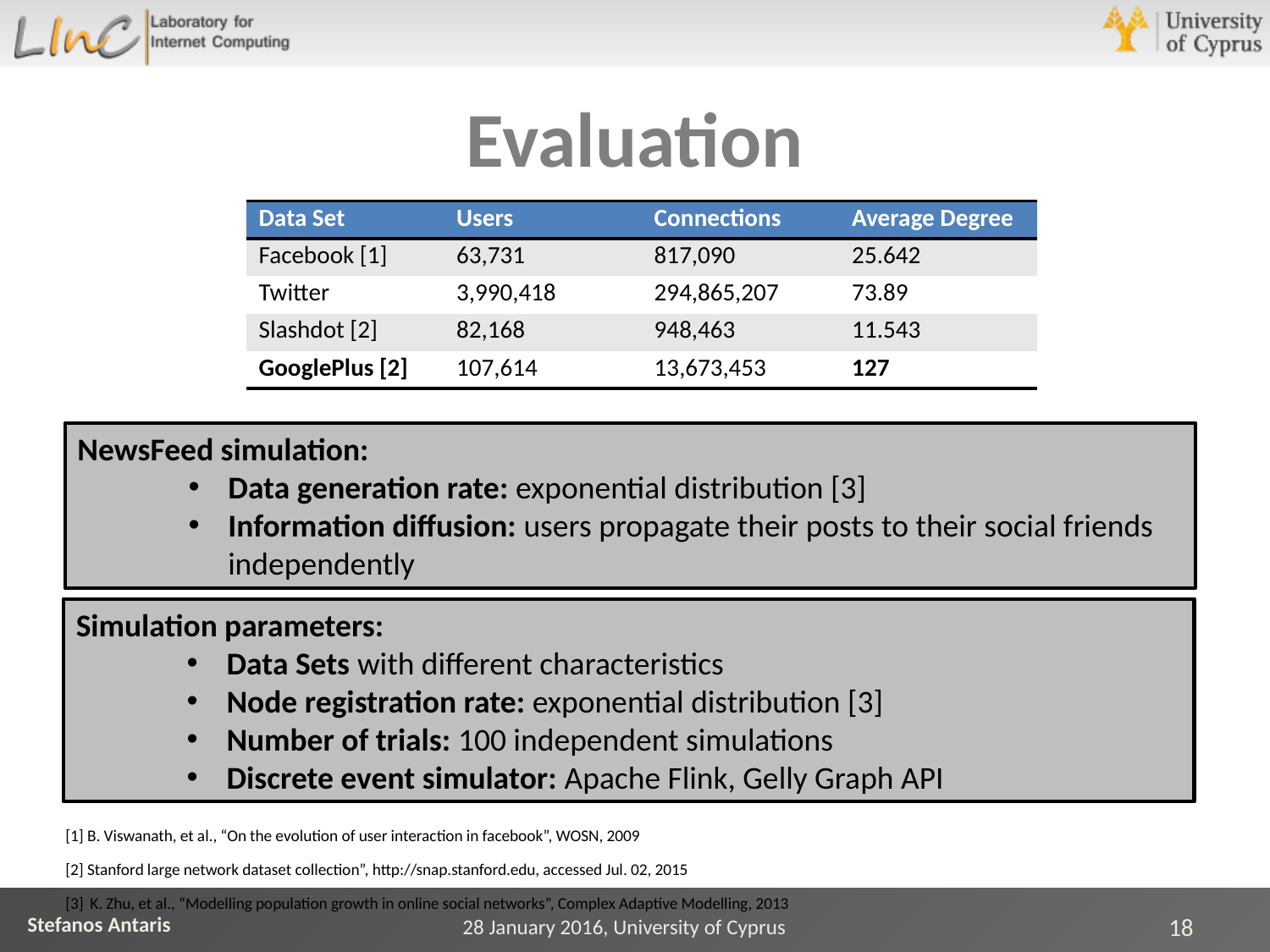

# Evaluation
| Data Set | Users | Connections | Average Degree |
| --- | --- | --- | --- |
| Facebook [1] | 63,731 | 817,090 | 25.642 |
| Twitter | 3,990,418 | 294,865,207 | 73.89 |
| Slashdot [2] | 82,168 | 948,463 | 11.543 |
| GooglePlus [2] | 107,614 | 13,673,453 | 127 |
NewsFeed simulation:
Data generation rate: exponential distribution [3]
Information diffusion: users propagate their posts to their social friends independently
Simulation parameters:
Data Sets with different characteristics
Node registration rate: exponential distribution [3]
Number of trials: 100 independent simulations
Discrete event simulator: Apache Flink, Gelly Graph API
[1] B. Viswanath, et al., “On the evolution of user interaction in facebook”, WOSN, 2009
[2] Stanford large network dataset collection”, http://snap.stanford.edu, accessed Jul. 02, 2015
[3] K. Zhu, et al., “Modelling population growth in online social networks”, Complex Adaptive Modelling, 2013

28 January 2016, University of Cyprus
18